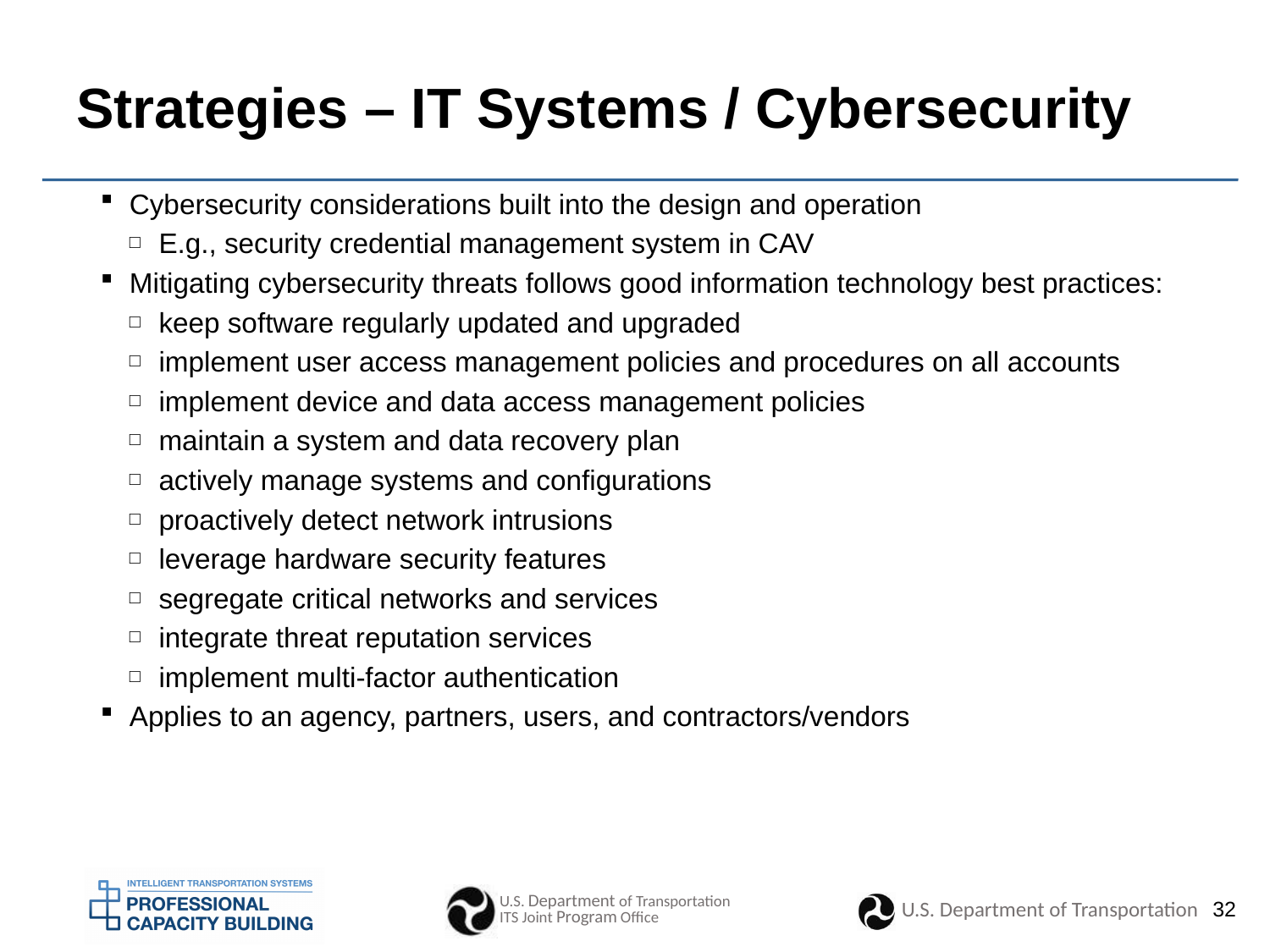

# Strategies – IT Systems / Cybersecurity
Cybersecurity considerations built into the design and operation
E.g., security credential management system in CAV
Mitigating cybersecurity threats follows good information technology best practices:
keep software regularly updated and upgraded
implement user access management policies and procedures on all accounts
implement device and data access management policies
maintain a system and data recovery plan
actively manage systems and configurations
proactively detect network intrusions
leverage hardware security features
segregate critical networks and services
integrate threat reputation services
implement multi-factor authentication
Applies to an agency, partners, users, and contractors/vendors